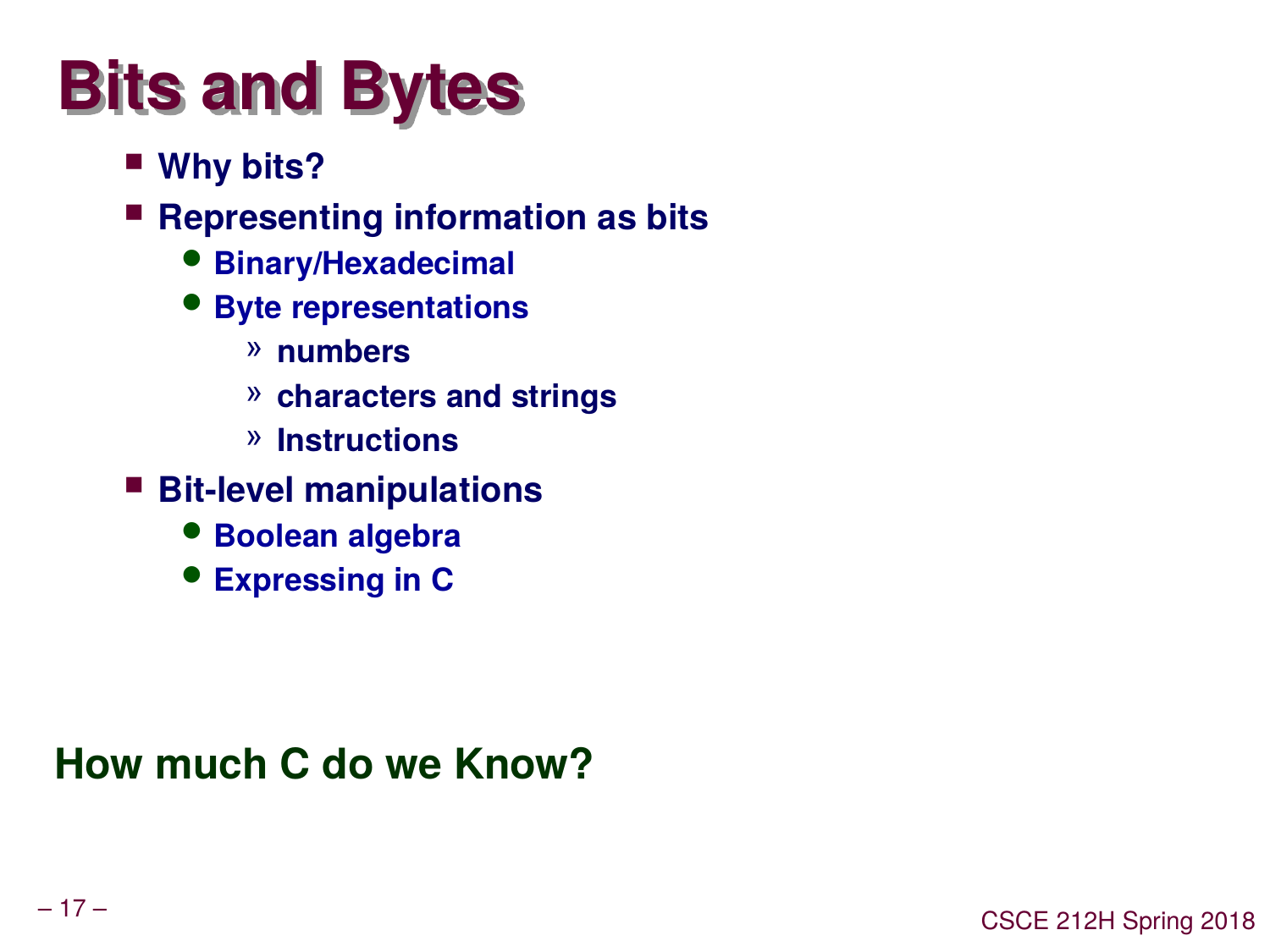

# Bits and Bytes
Why bits?
Representing information as bits
Binary/Hexadecimal
Byte representations
numbers
characters and strings
Instructions
Bit-level manipulations
Boolean algebra
Expressing in C

How much C do we Know?